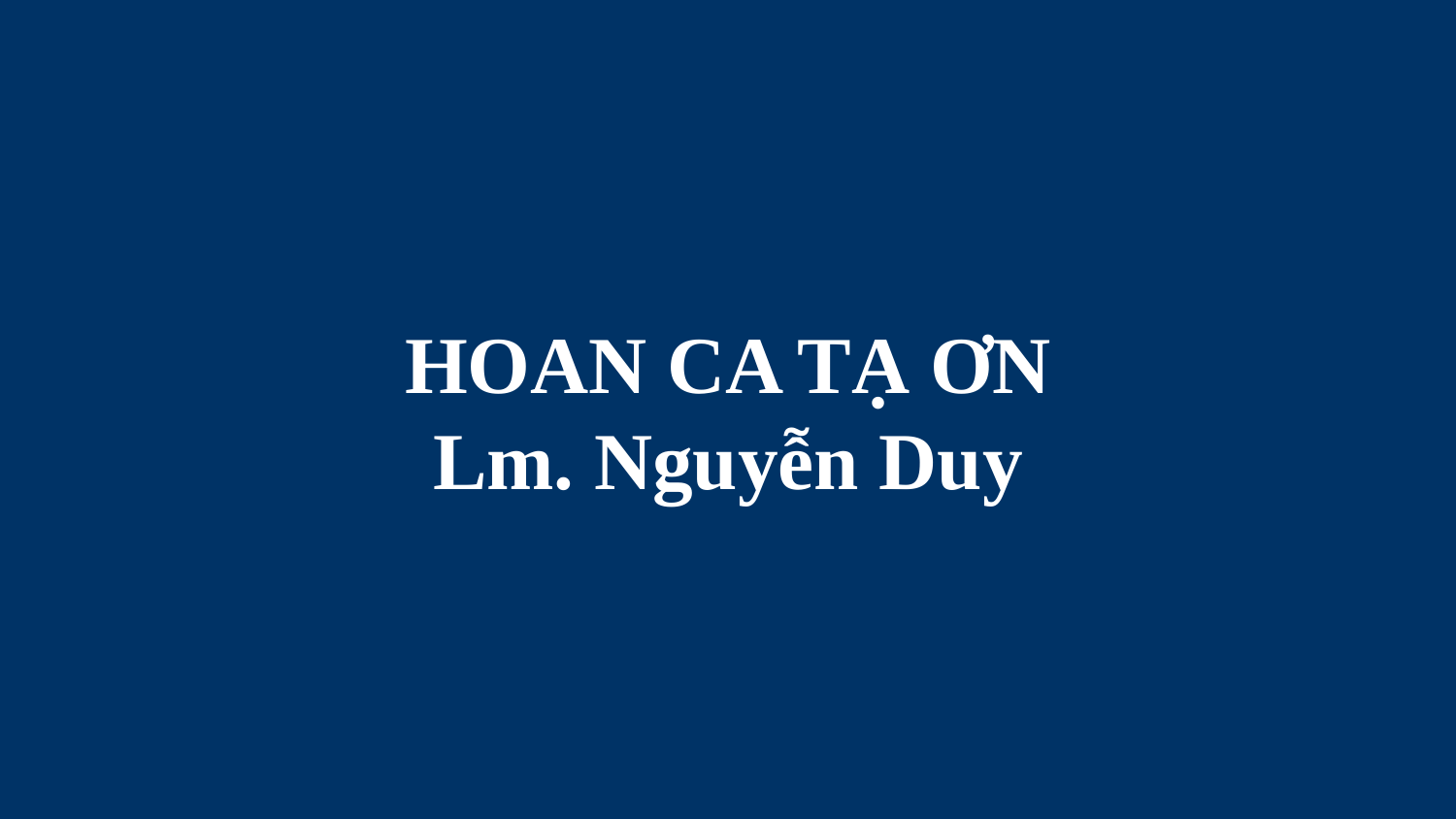

# HOAN CA TẠ ƠN Lm. Nguyễn Duy